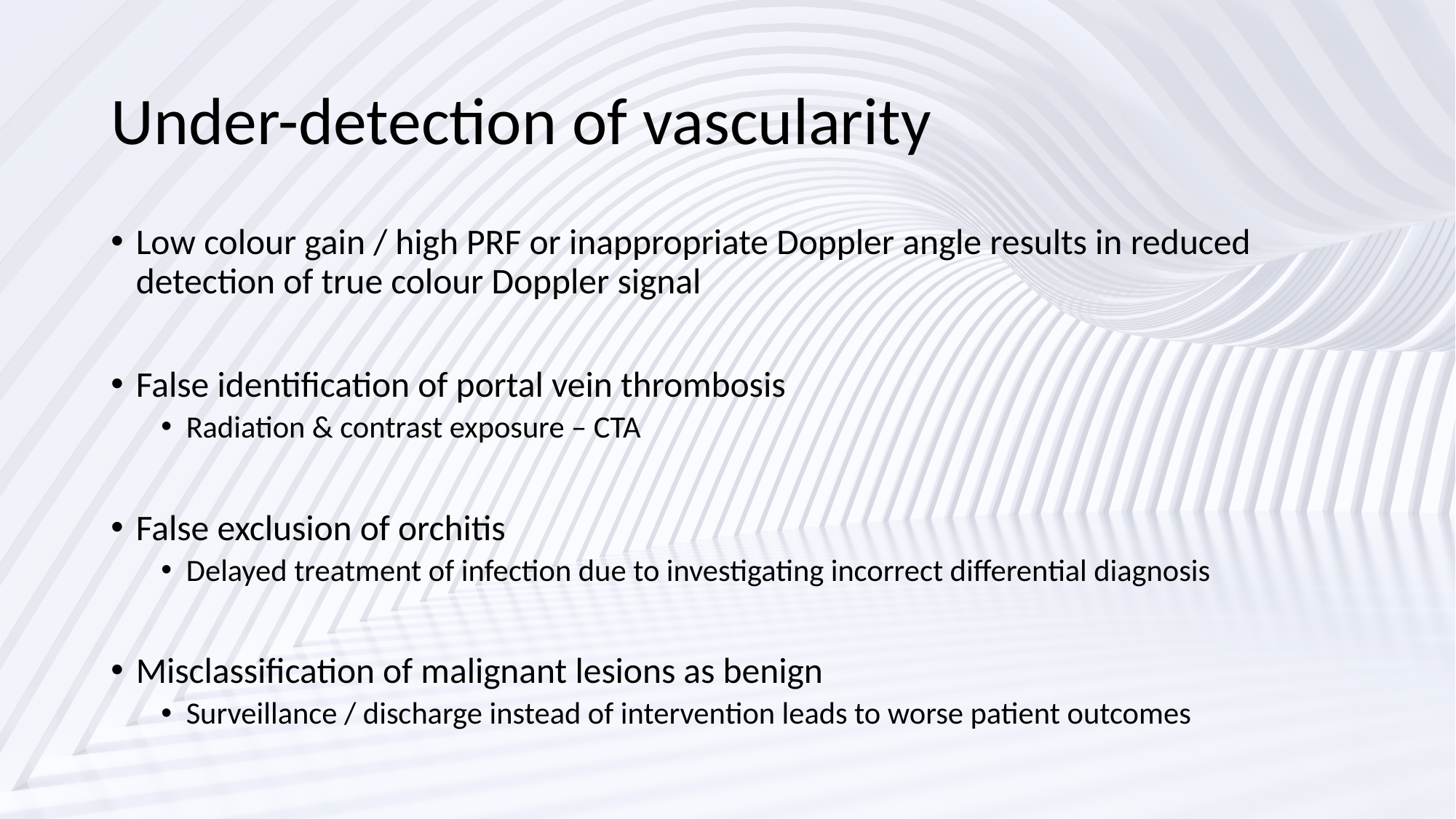

# Under-detection of vascularity
Low colour gain / high PRF or inappropriate Doppler angle results in reduced detection of true colour Doppler signal

False identification of portal vein thrombosis
Radiation & contrast exposure – CTA

False exclusion of orchitis
Delayed treatment of infection due to investigating incorrect differential diagnosis

Misclassification of malignant lesions as benign
Surveillance / discharge instead of intervention leads to worse patient outcomes